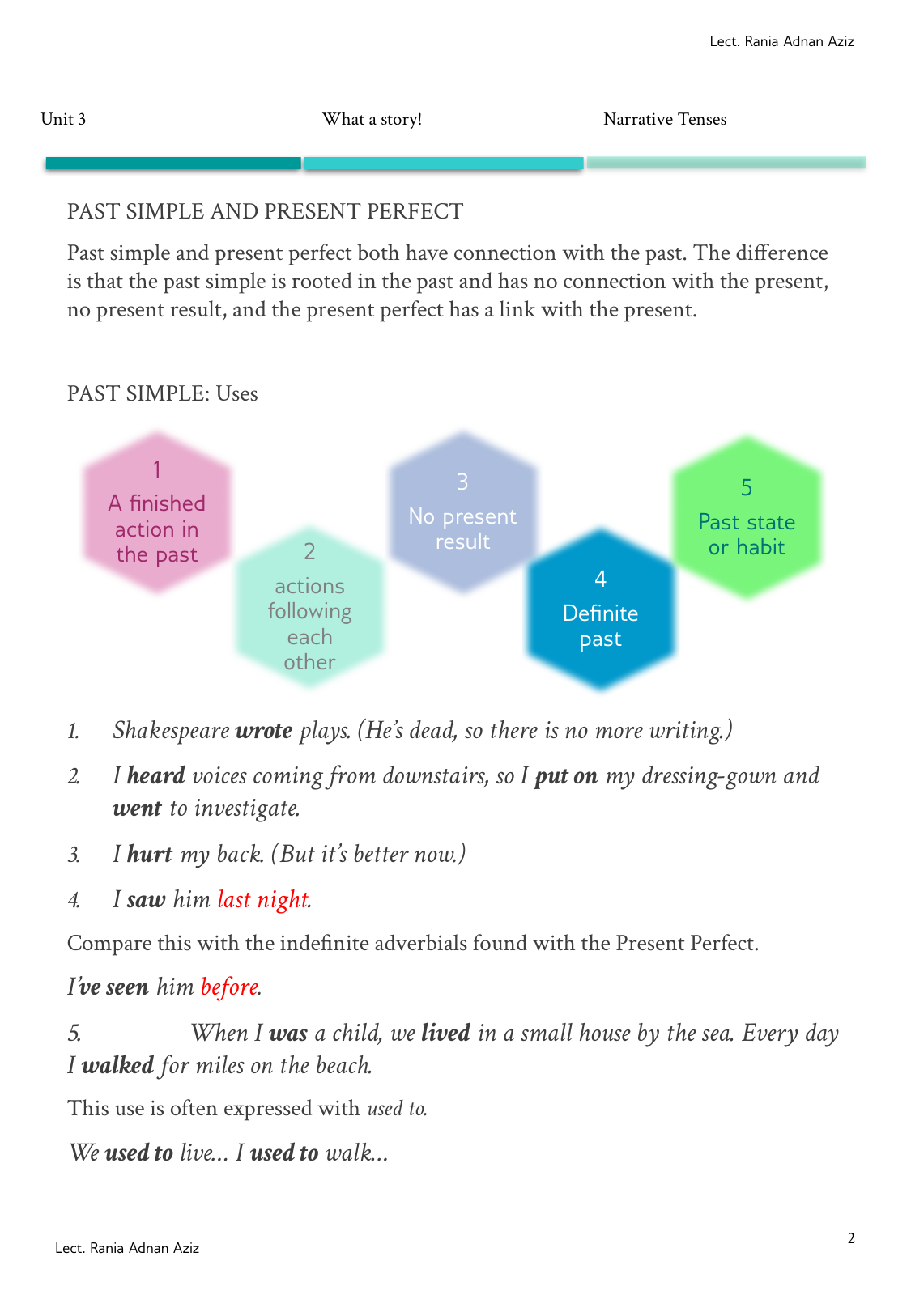

| Unit 3 | What a story! | Narrative Tenses |
| --- | --- | --- |
Past Simple and present perfect
Past simple and present perfect both have connection with the past. The difference is that the past simple is rooted in the past and has no connection with the present, no present result, and the present perfect has a link with the present.

Past Simple: Uses

Shakespeare wrote plays. (He’s dead, so there is no more writing.)
I heard voices coming from downstairs, so I put on my dressing-gown and went to investigate.
I hurt my back. (But it’s better now.)
I saw him last night.
Compare this with the indefinite adverbials found with the Present Perfect.
I’ve seen him before.
5.	When I was a child, we lived in a small house by the sea. Every day I walked for miles on the beach.
This use is often expressed with used to.
We used to live… I used to walk…
1
A finished action in the past
3
No present result

2
actions following each other

5
Past state or habit
4
Definite past
2